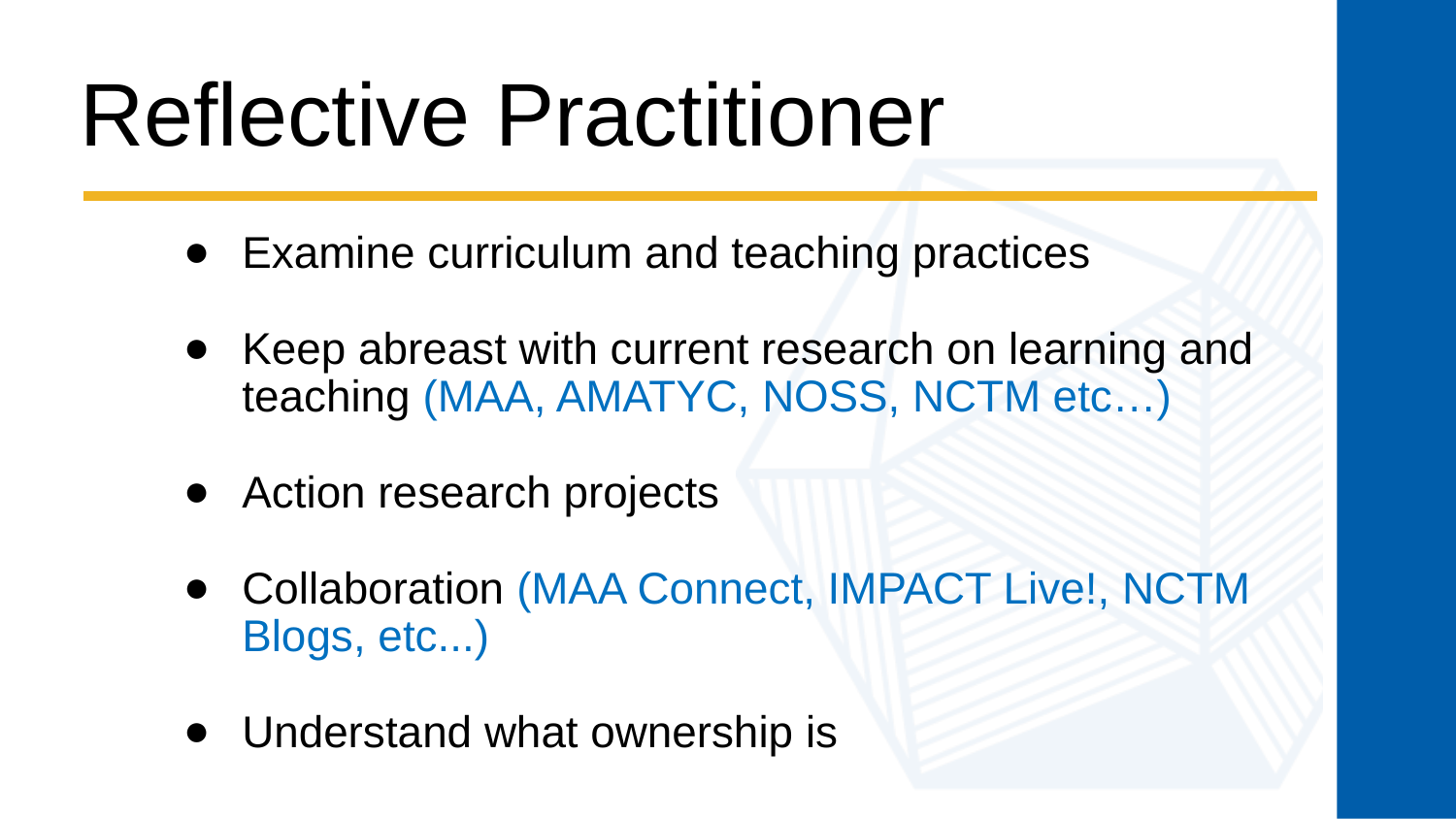

# Reflective Practitioner

Examine curriculum and teaching practices

Keep abreast with current research on learning and teaching (MAA, AMATYC, NOSS, NCTM etc…)

Action research projects

Collaboration (MAA Connect, IMPACT Live!, NCTM Blogs, etc...)

Understand what ownership is